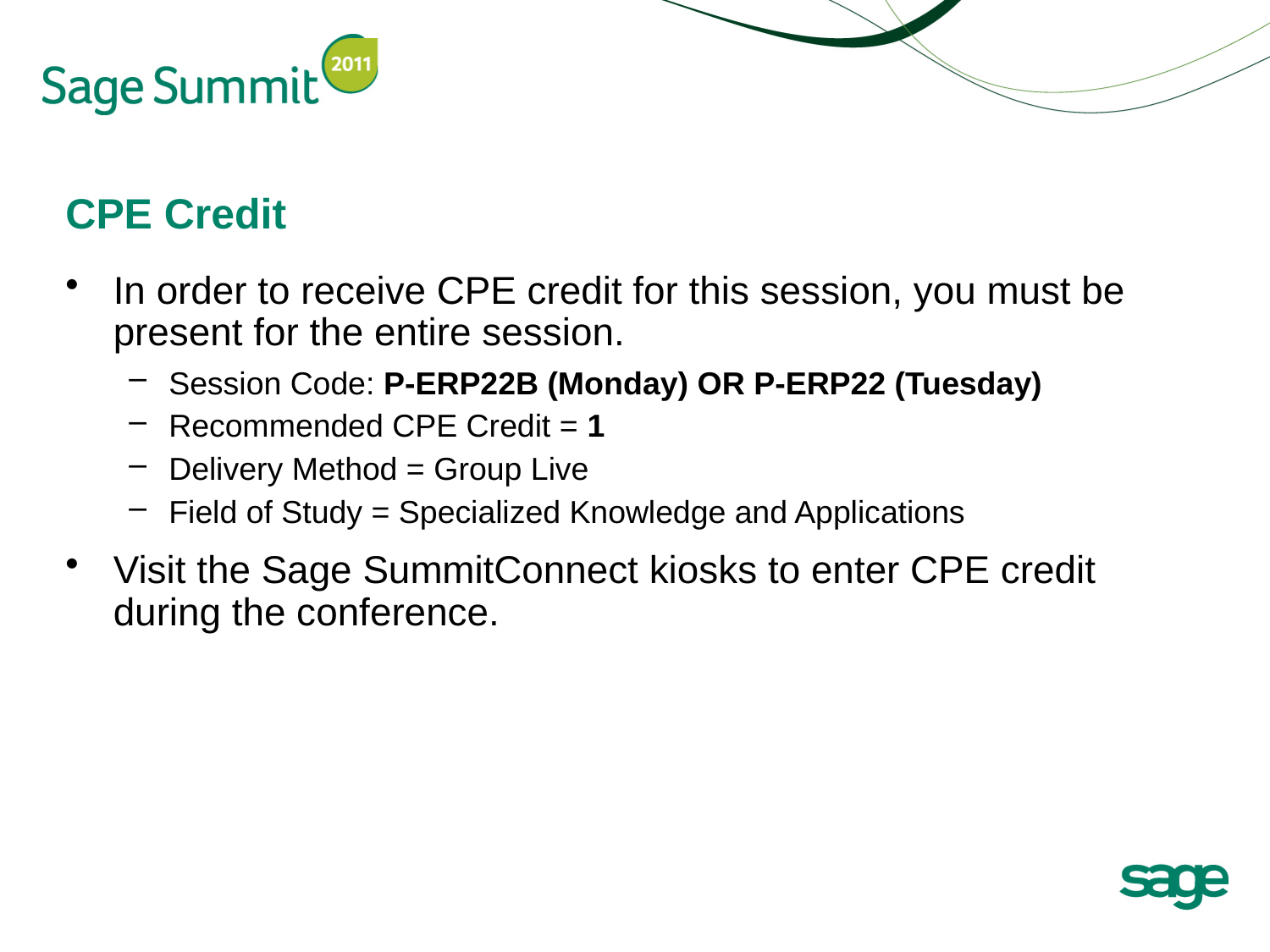

# CPE Credit
In order to receive CPE credit for this session, you must be present for the entire session.
Session Code: P-ERP22B (Monday) OR P-ERP22 (Tuesday)
Recommended CPE Credit = 1
Delivery Method = Group Live
Field of Study = Specialized Knowledge and Applications
Visit the Sage SummitConnect kiosks to enter CPE credit during the conference.